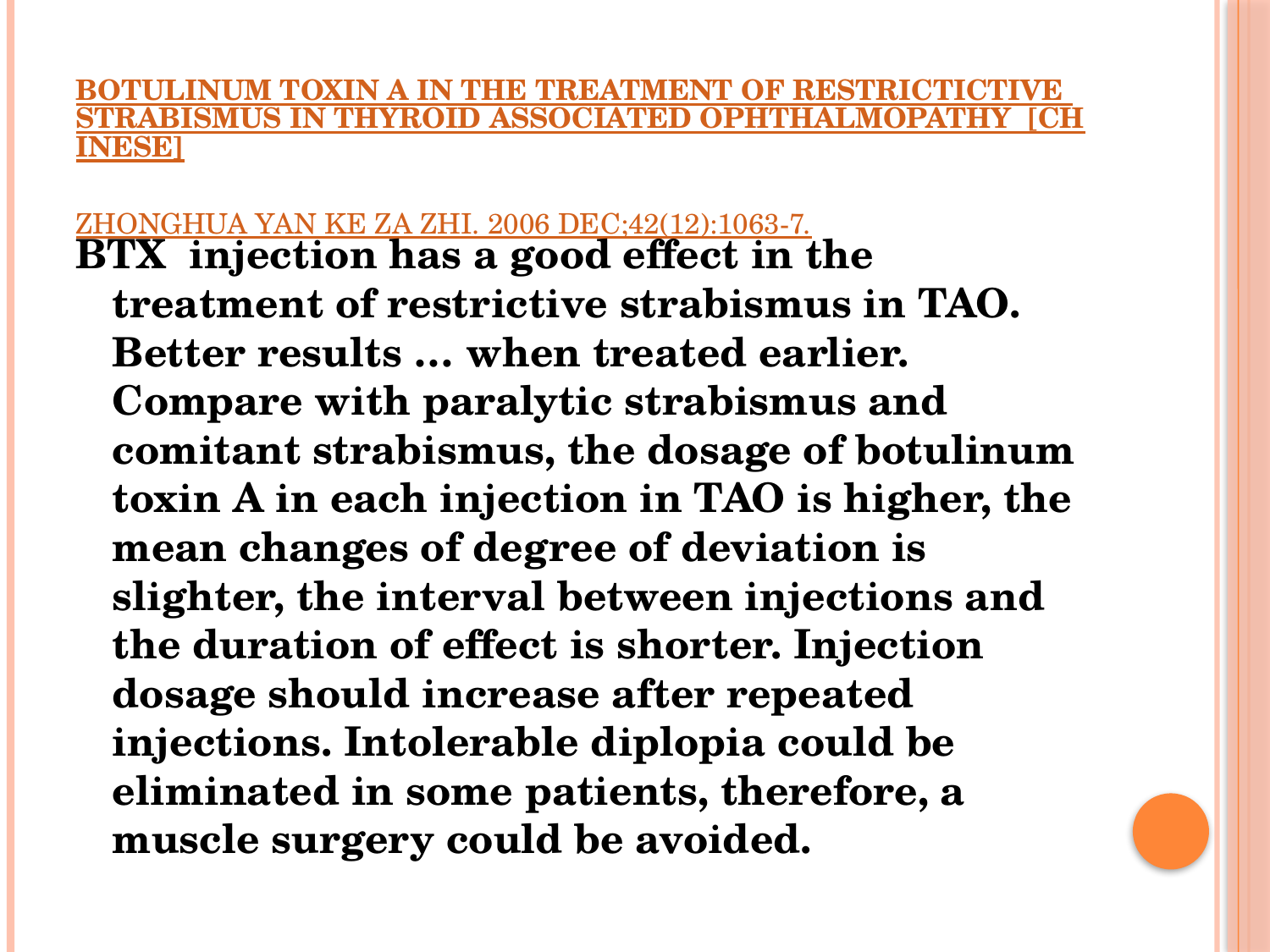

# botulinum toxin A in the treatment of restrictictive strabismus in thyroid associated ophthalmopathy  [Chinese] Zhonghua Yan Ke Za Zhi. 2006 Dec;42(12):1063-7.
BTX  injection has a good effect in the treatment of restrictive strabismus in TAO. Better results … when treated earlier. Compare with paralytic strabismus and comitant strabismus, the dosage of botulinum toxin A in each injection in TAO is higher, the mean changes of degree of deviation is slighter, the interval between injections and the duration of effect is shorter. Injection dosage should increase after repeated injections. Intolerable diplopia could be eliminated in some patients, therefore, a muscle surgery could be avoided.